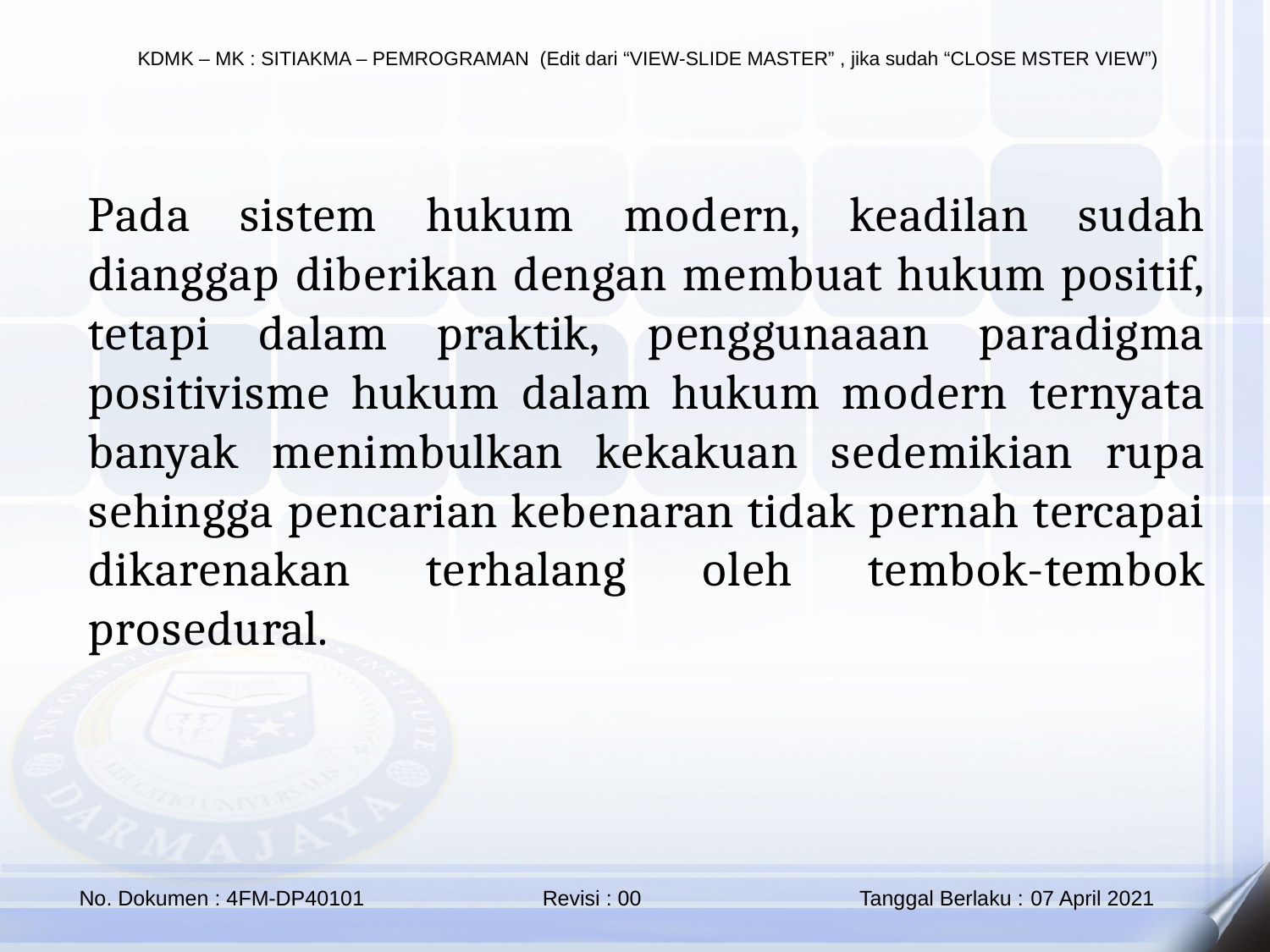

Pada sistem hukum modern, keadilan sudah dianggap diberikan dengan membuat hukum positif, tetapi dalam praktik, penggunaaan paradigma positivisme hukum dalam hukum modern ternyata banyak menimbulkan kekakuan sedemikian rupa sehingga pencarian kebenaran tidak pernah tercapai dikarenakan terhalang oleh tembok-tembok prosedural.